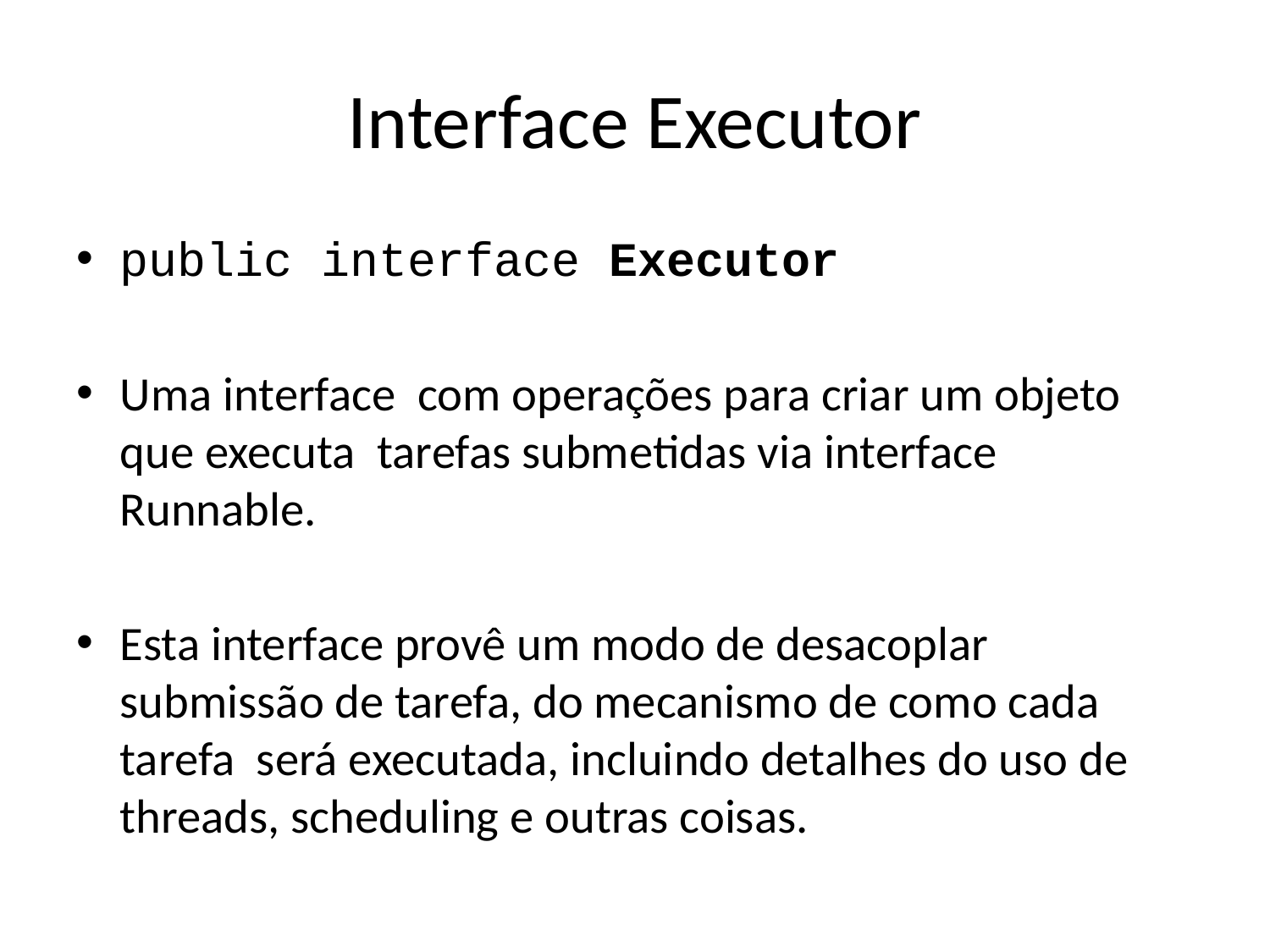

# Interface Executor
public interface Executor

Uma interface  com operações para criar um objeto que executa  tarefas submetidas via interface Runnable.

Esta interface provê um modo de desacoplar submissão de tarefa, do mecanismo de como cada tarefa  será executada, incluindo detalhes do uso de threads, scheduling e outras coisas.